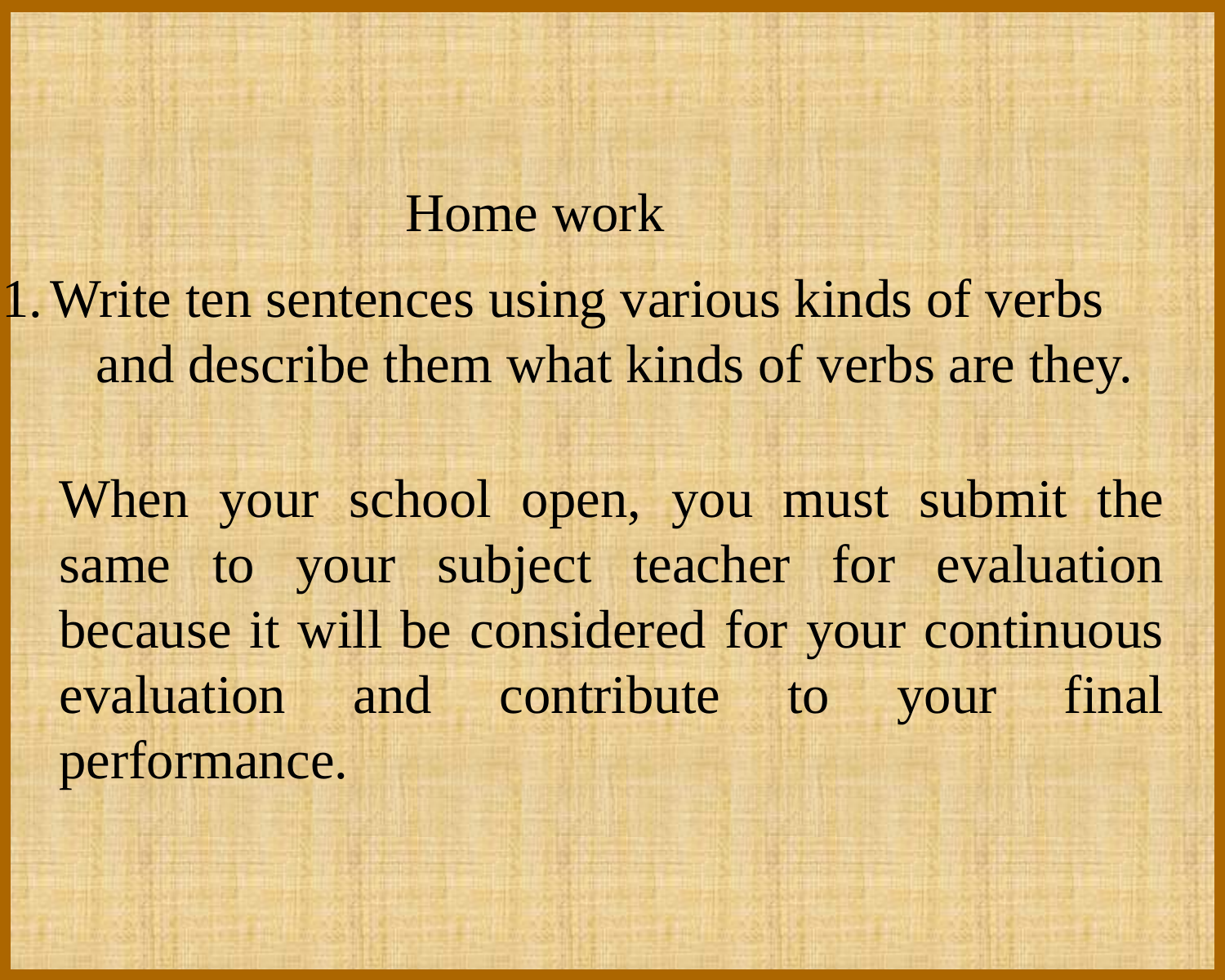

Home work
Write ten sentences using various kinds of verbs
    and describe them what kinds of verbs are they.
When your school open, you must submit the same to your subject teacher for evaluation because it will be considered for your continuous evaluation and contribute to your final performance.